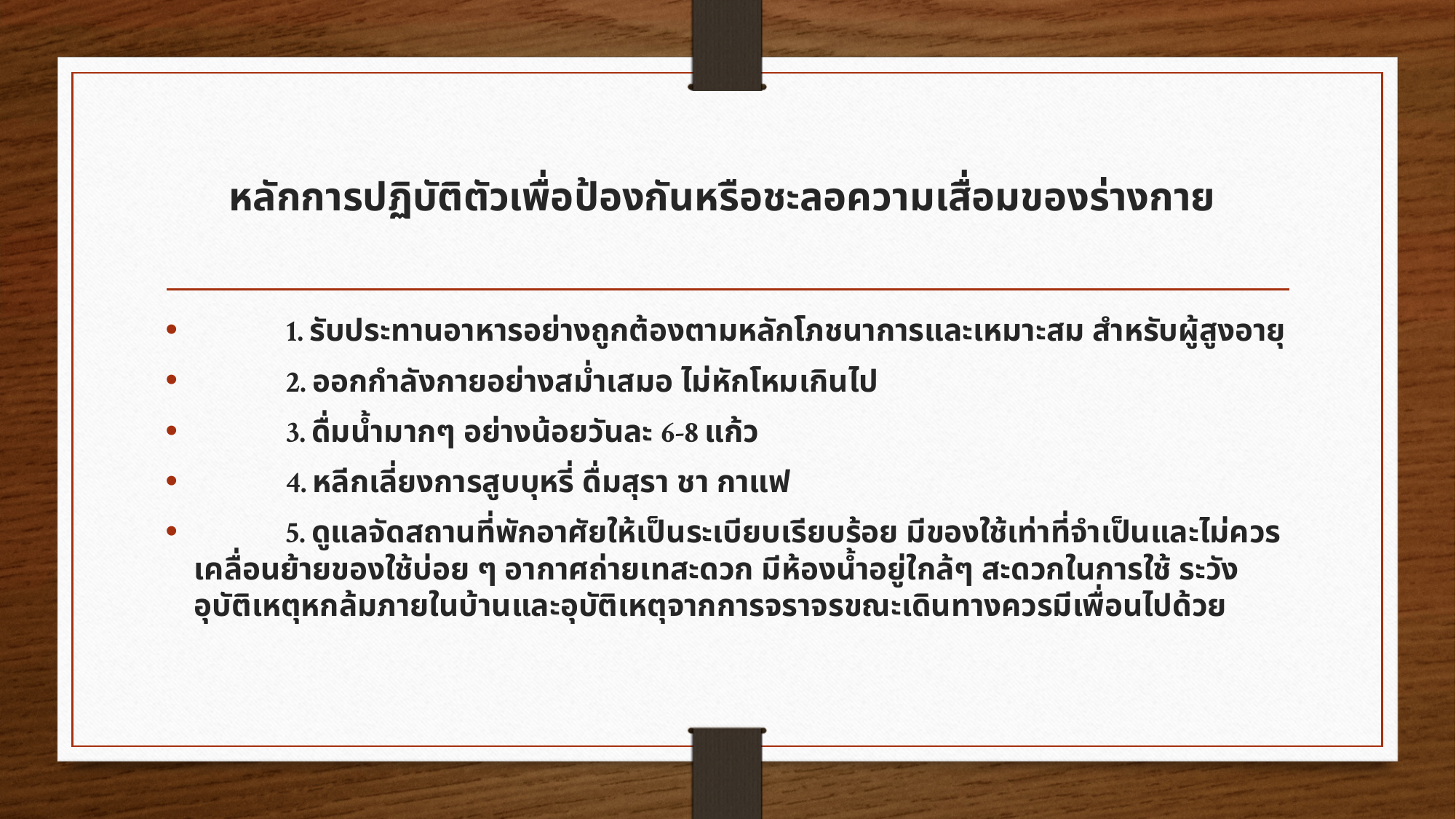

# หลักการปฏิบัติตัวเพื่อป้องกันหรือชะลอความเสื่อมของร่างกาย
	1. รับประทานอาหารอย่างถูกต้องตามหลักโภชนาการและเหมาะสม สำหรับผู้สูงอายุ
	2. ออกกำลังกายอย่างสม่ำเสมอ ไม่หักโหมเกินไป
	3. ดื่มน้ำมากๆ อย่างน้อยวันละ 6-8 แก้ว
 	4. หลีกเลี่ยงการสูบบุหรี่ ดื่มสุรา ชา กาแฟ
	5. ดูแลจัดสถานที่พักอาศัยให้เป็นระเบียบเรียบร้อย มีของใช้เท่าที่จำเป็นและไม่ควรเคลื่อนย้ายของใช้บ่อย ๆ อากาศถ่ายเทสะดวก มีห้องน้ำอยู่ใกล้ๆ สะดวกในการใช้ ระวังอุบัติเหตุหกล้มภายในบ้านและอุบัติเหตุจากการจราจรขณะเดินทางควรมีเพื่อนไปด้วย